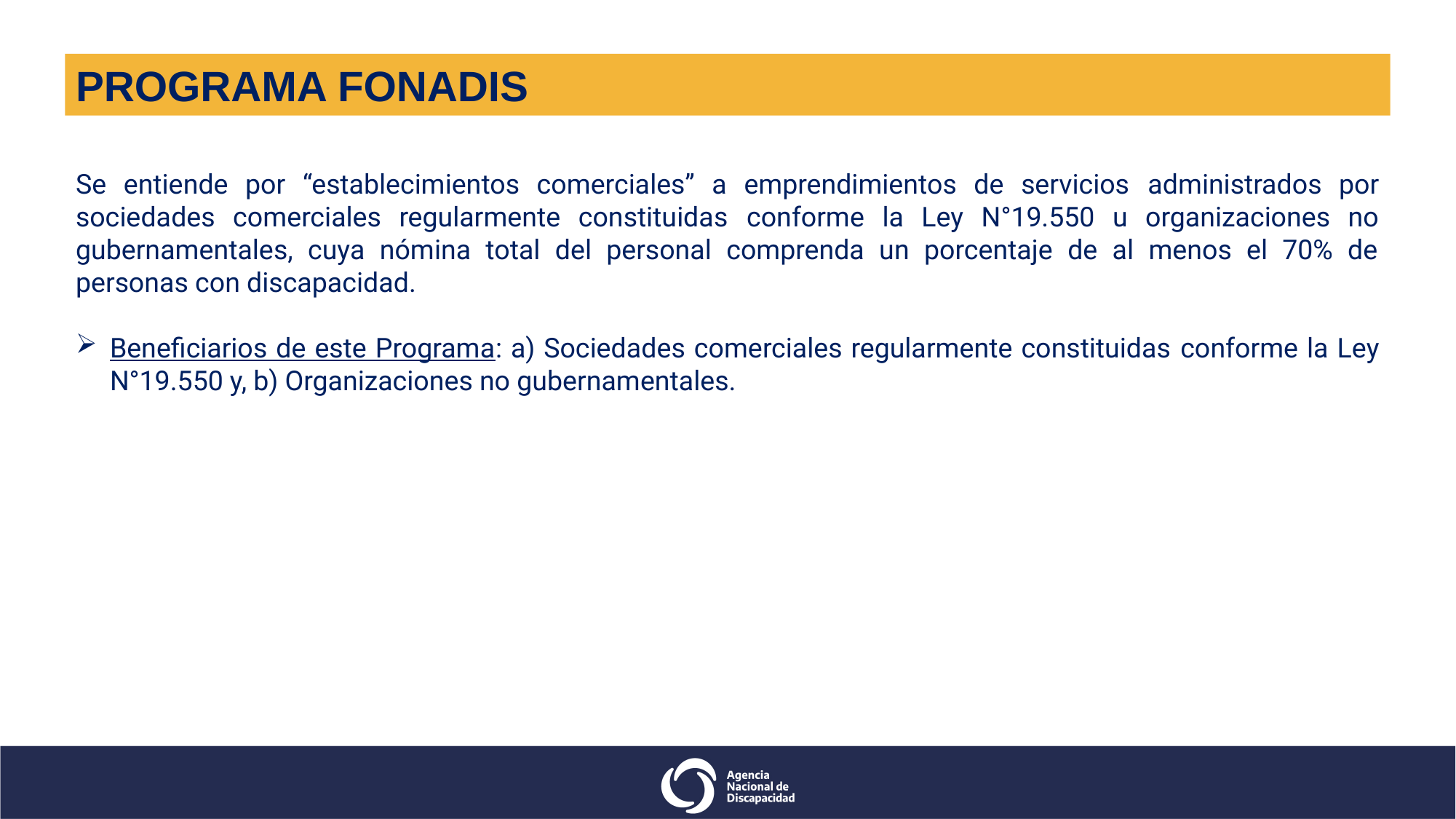

PROGRAMA FONADIS
Se entiende por “establecimientos comerciales” a emprendimientos de servicios administrados por sociedades comerciales regularmente constituidas conforme la Ley N°19.550 u organizaciones no gubernamentales, cuya nómina total del personal comprenda un porcentaje de al menos el 70% de personas con discapacidad.

Beneficiarios de este Programa: a) Sociedades comerciales regularmente constituidas conforme la Ley N°19.550 y, b) Organizaciones no gubernamentales.